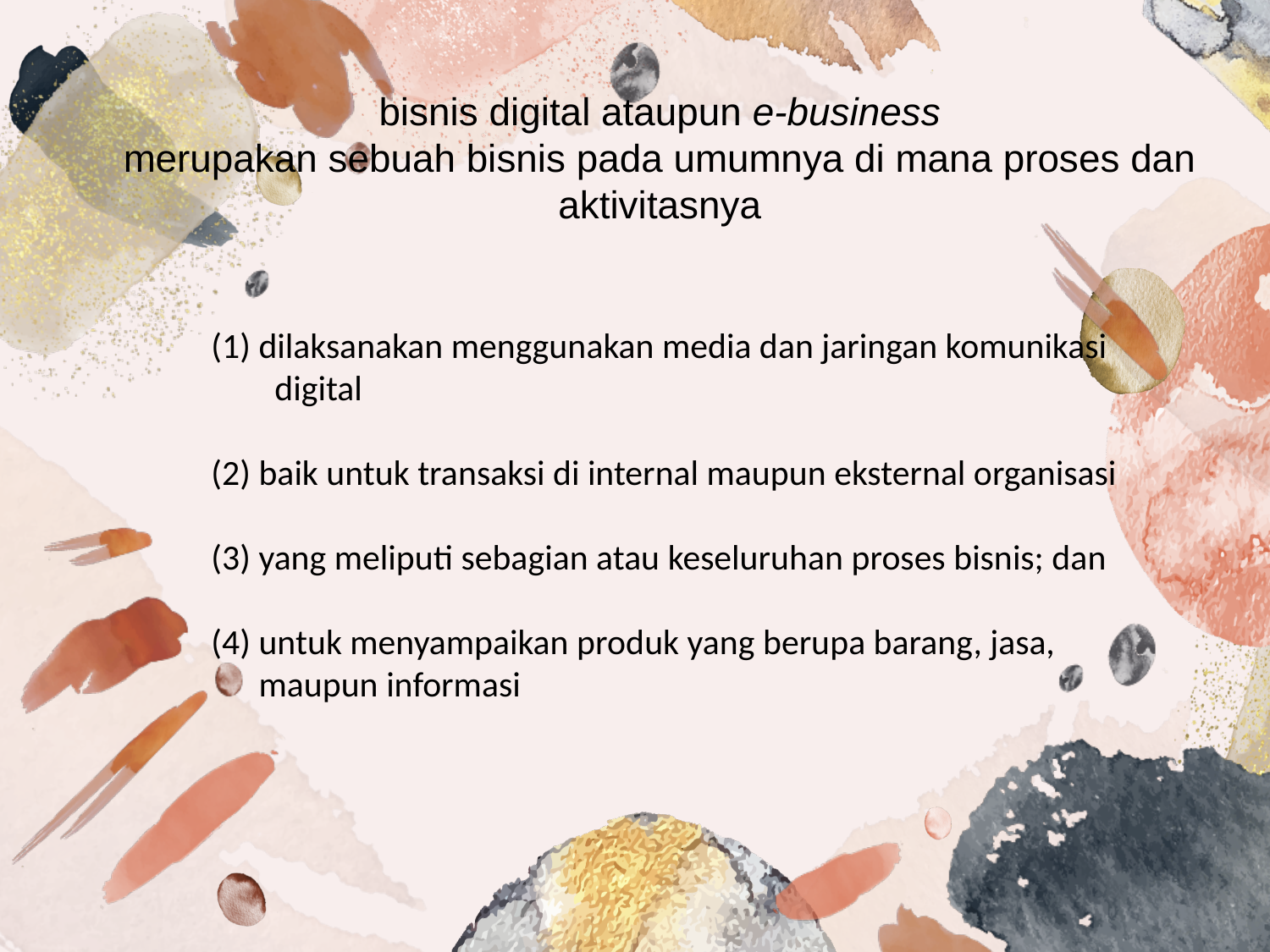

bisnis digital ataupun e-business
merupakan sebuah bisnis pada umumnya di mana proses dan
aktivitasnya
(1) dilaksanakan menggunakan media dan jaringan komunikasi digital

(2) baik untuk transaksi di internal maupun eksternal organisasi

(3) yang meliputi sebagian atau keseluruhan proses bisnis; dan

(4) untuk menyampaikan produk yang berupa barang, jasa, maupun informasi